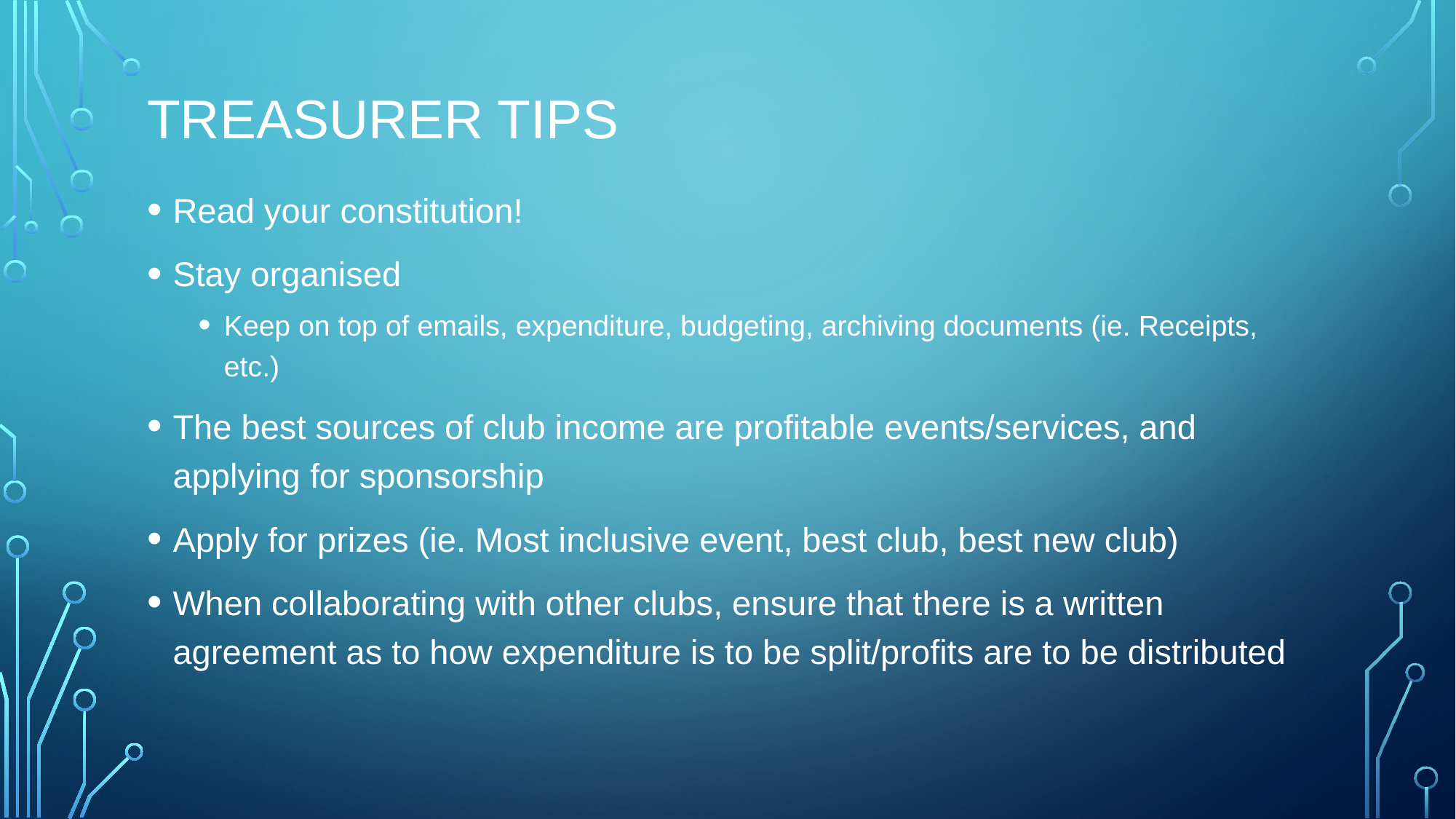

# Treasurer tips
Read your constitution!
Stay organised
Keep on top of emails, expenditure, budgeting, archiving documents (ie. Receipts, etc.)
The best sources of club income are profitable events/services, and applying for sponsorship
Apply for prizes (ie. Most inclusive event, best club, best new club)
When collaborating with other clubs, ensure that there is a written agreement as to how expenditure is to be split/profits are to be distributed